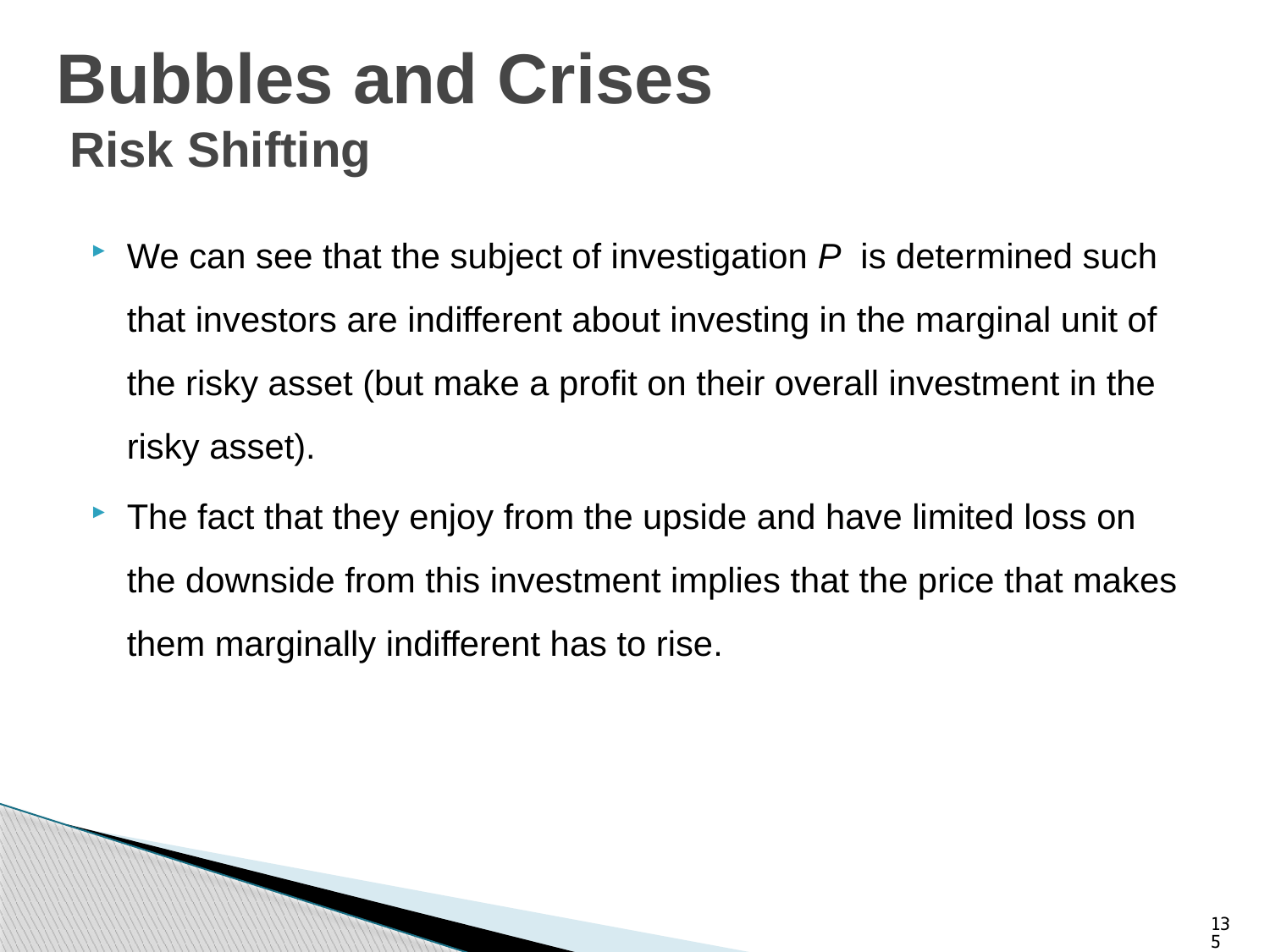

# Bubbles and Crises Risk Shifting
We can see that the subject of investigation P  is determined such that investors are indifferent about investing in the marginal unit of the risky asset (but make a profit on their overall investment in the risky asset).
The fact that they enjoy from the upside and have limited loss on the downside from this investment implies that the price that makes them marginally indifferent has to rise.
135